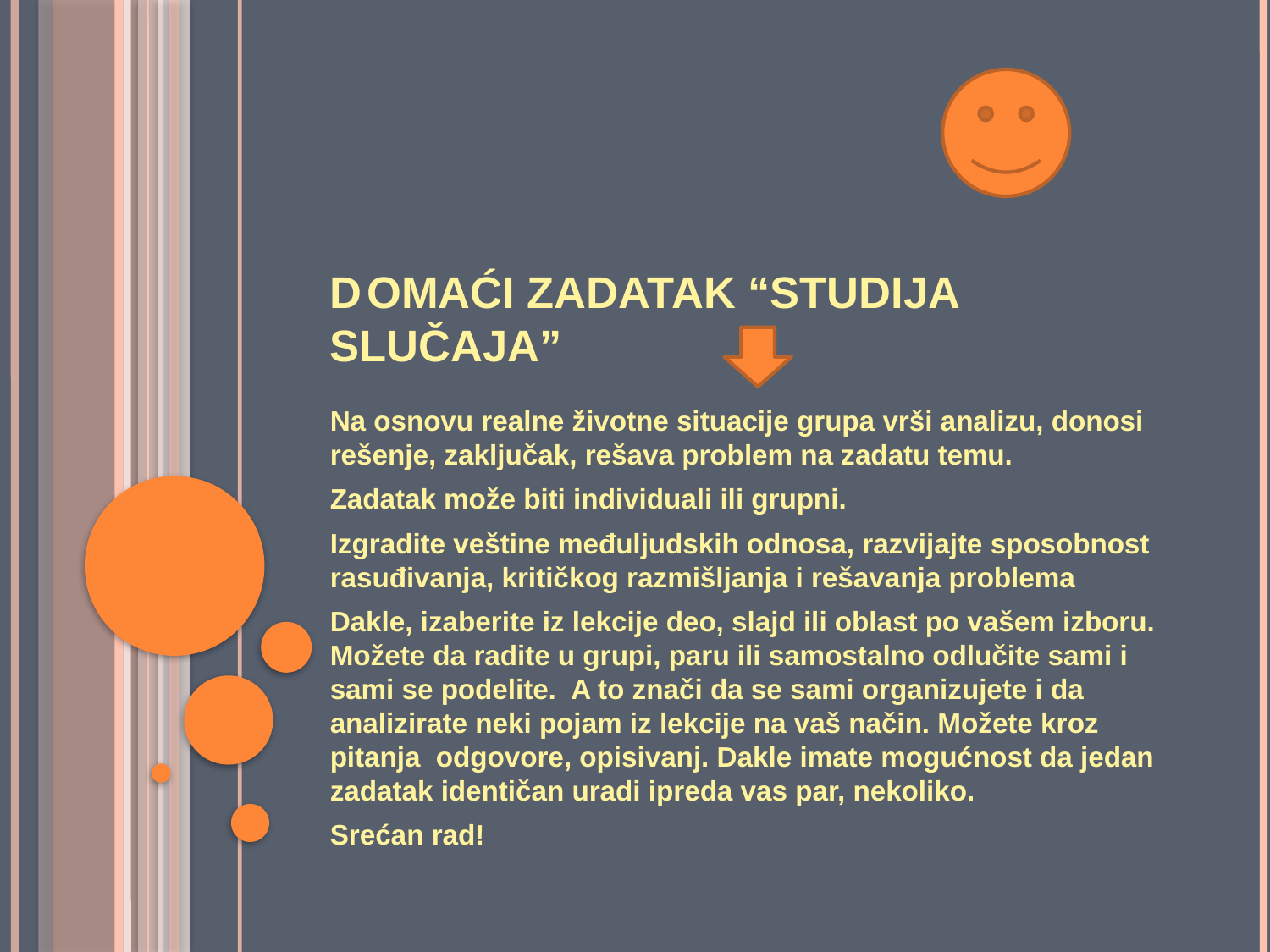

# Domaći zadatak “Studija slučaja”

Na osnovu realne životne situacije grupa vrši analizu, donosi rešenje, zaključak, rešava problem na zadatu temu.
Zadatak može biti individuali ili grupni.
Izgradite veštine međuljudskih odnosa, razvijajte sposobnost rasuđivanja, kritičkog razmišljanja i rešavanja problema
Dakle, izaberite iz lekcije deo, slajd ili oblast po vašem izboru. Možete da radite u grupi, paru ili samostalno odlučite sami i sami se podelite.  A to znači da se sami organizujete i da analizirate neki pojam iz lekcije na vaš način. Možete kroz pitanja  odgovore, opisivanj. Dakle imate mogućnost da jedan zadatak identičan uradi ipreda vas par, nekoliko.
Srećan rad!